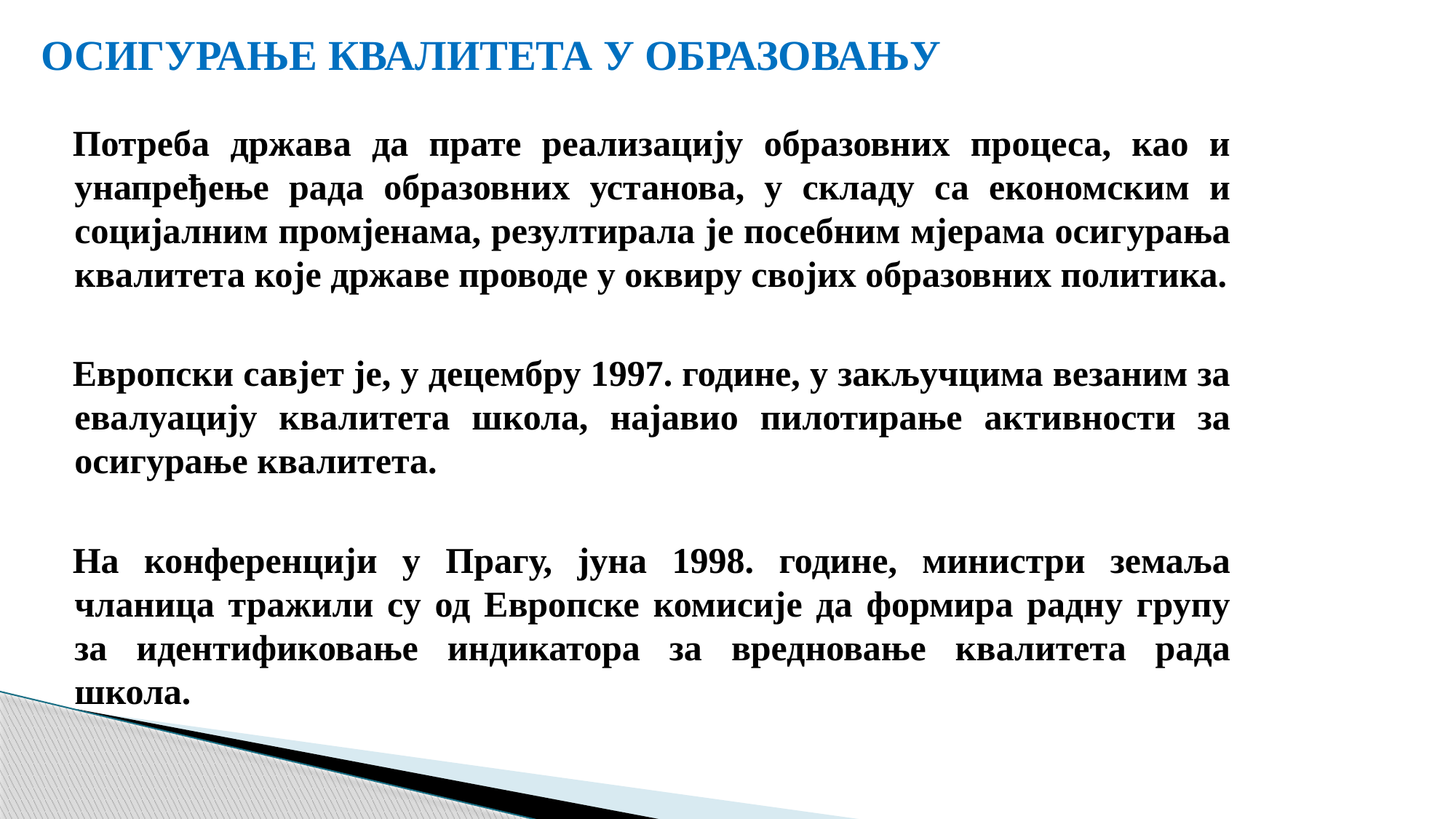

# ОСИГУРАЊЕ КВАЛИТЕТА У ОБРАЗОВАЊУ
Потреба држава да прате реализацију образовних процеса, као и унапређење рада образовних установа, у складу са економским и социјалним промјенама, резултирала је посебним мјерама осигурања квалитета које државе проводе у оквиру својих образовних политика.

Европски савjет је, у децембру 1997. године, у закључцима везаним за евалуацију квалитета школа, најавио пилотирање активности за осигурање квалитета.

На конференцији у Прагу, јуна 1998. године, министри земаља чланица тражили су од Европске комисије да формира радну групу за идентификовање индикатора за вредновање квалитета рада школа.